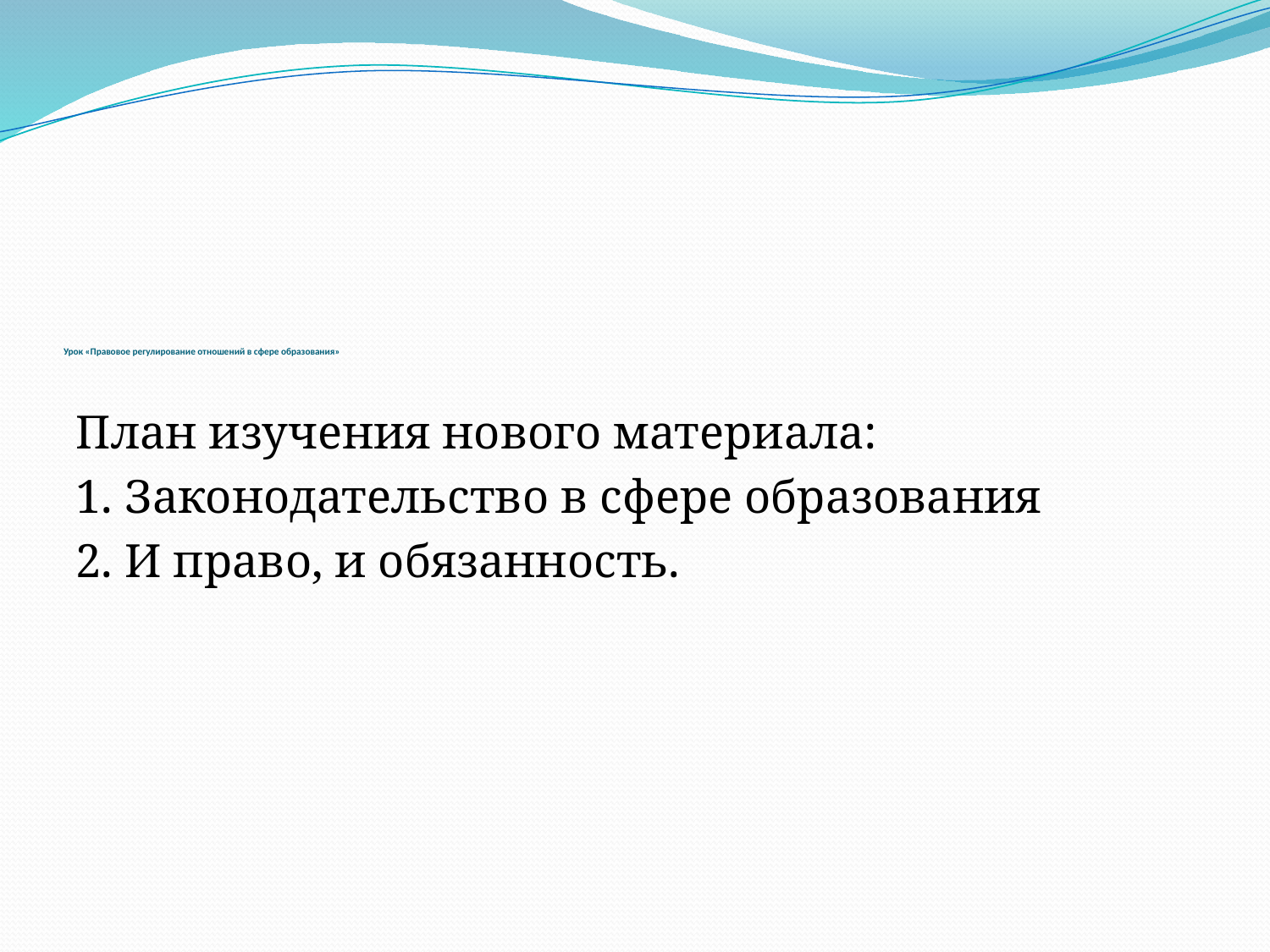

# Урок «Правовое регулирование отношений в сфере образования»

План изучения нового материала:
1. Законодательство в сфере образования
2. И право, и обязанность.